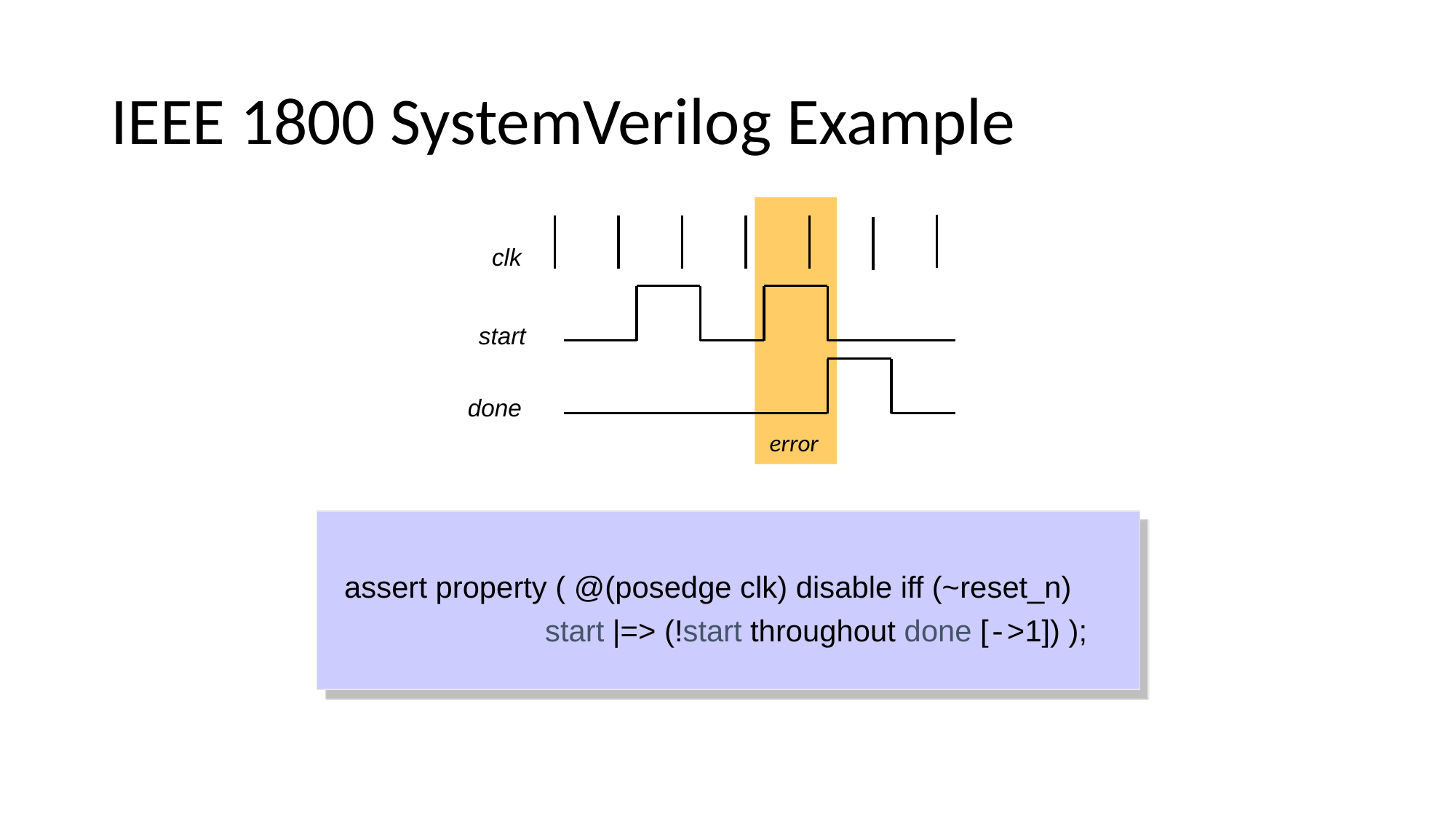

# IEEE 1800 SystemVerilog Example

error
clk
start
done
  assert property ( @(posedge clk) disable iff (~reset_n)
                          start |=> (!start throughout done [->1]) );